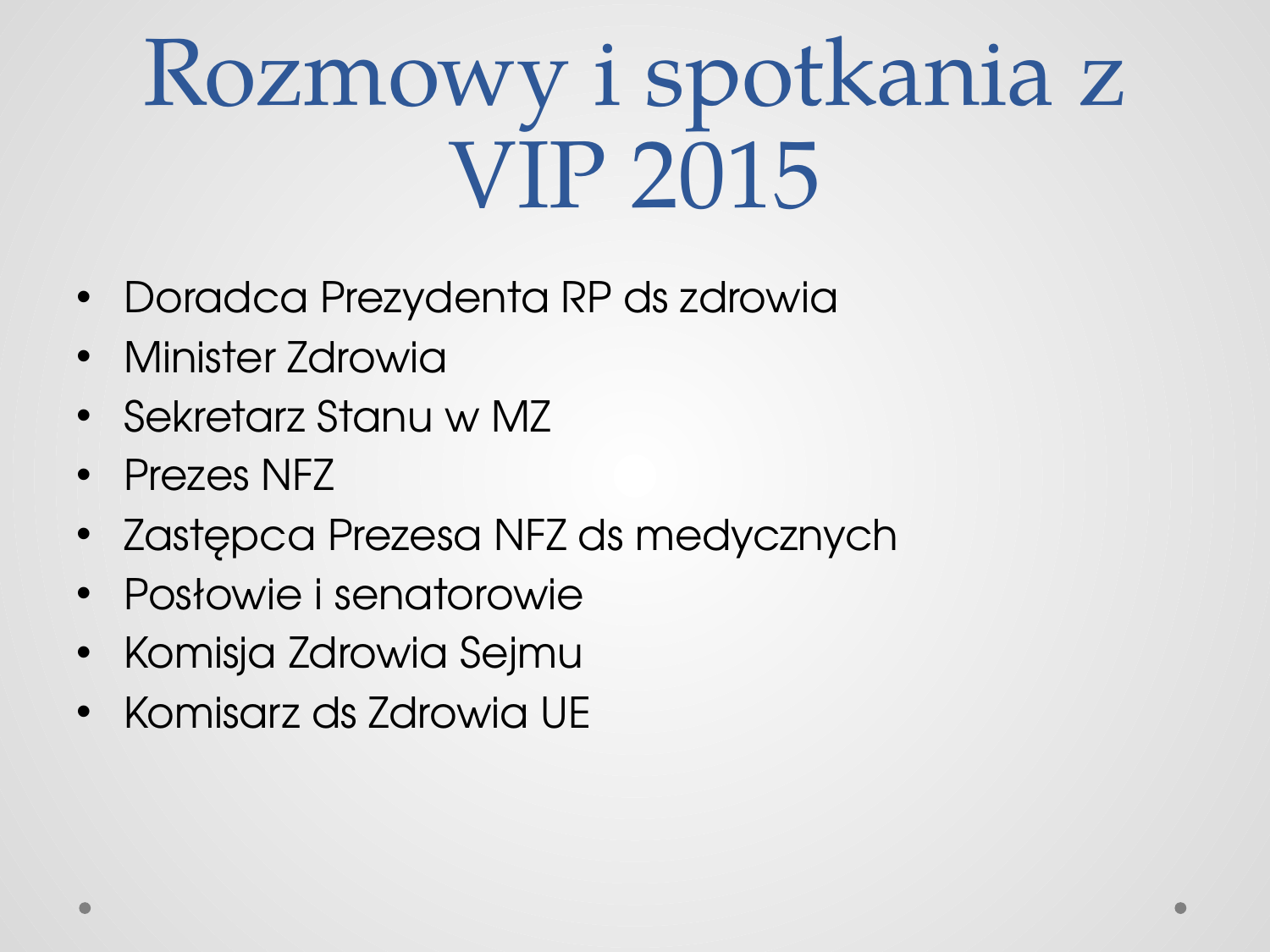

# Rozmowy i spotkania z VIP 2015
Doradca Prezydenta RP ds zdrowia
Minister Zdrowia
Sekretarz Stanu w MZ
Prezes NFZ
Zastępca Prezesa NFZ ds medycznych
Posłowie i senatorowie
Komisja Zdrowia Sejmu
Komisarz ds Zdrowia UE